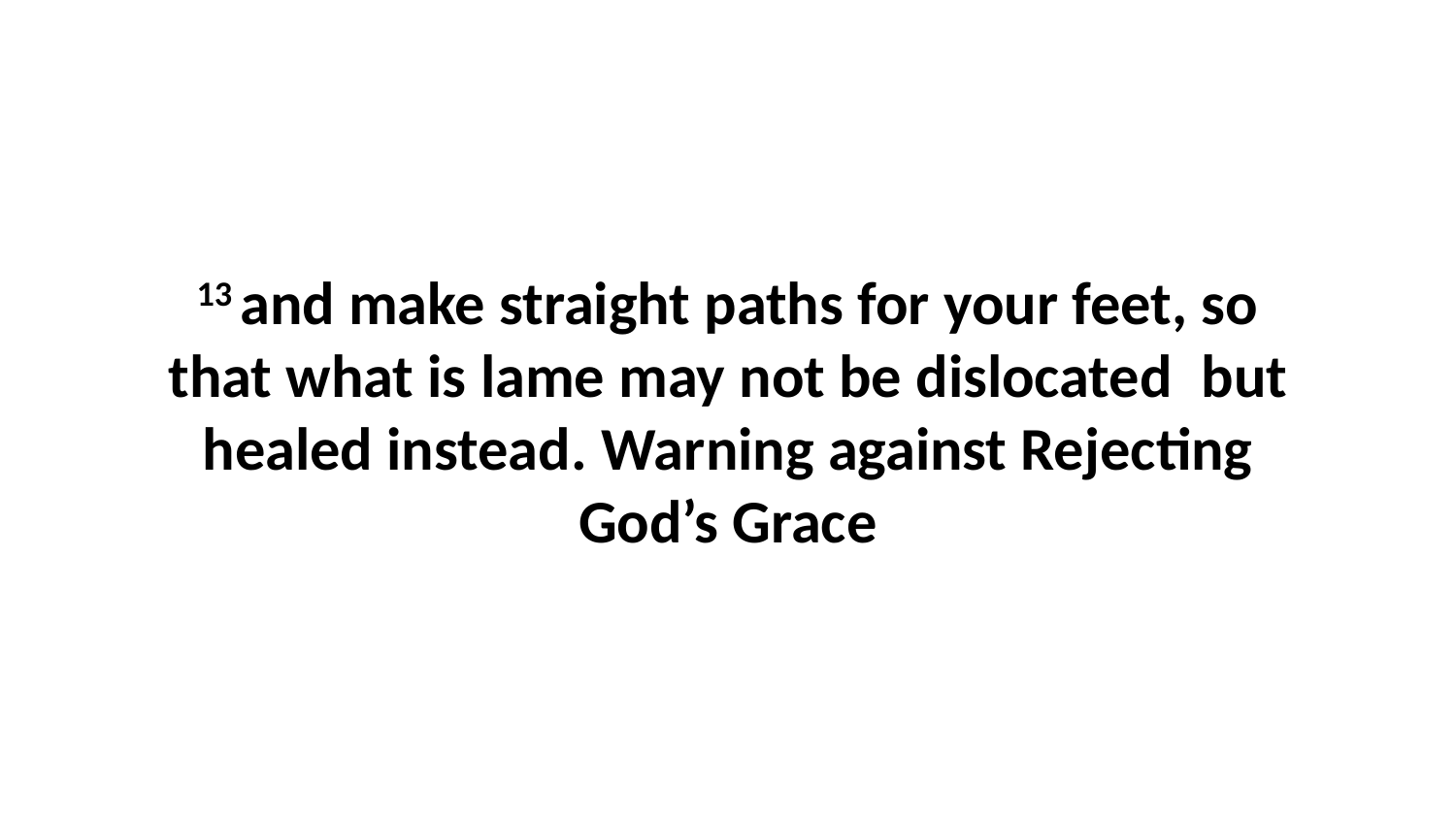

13 and make straight paths for your feet, so that what is lame may not be dislocated  but healed instead. Warning against Rejecting God’s Grace